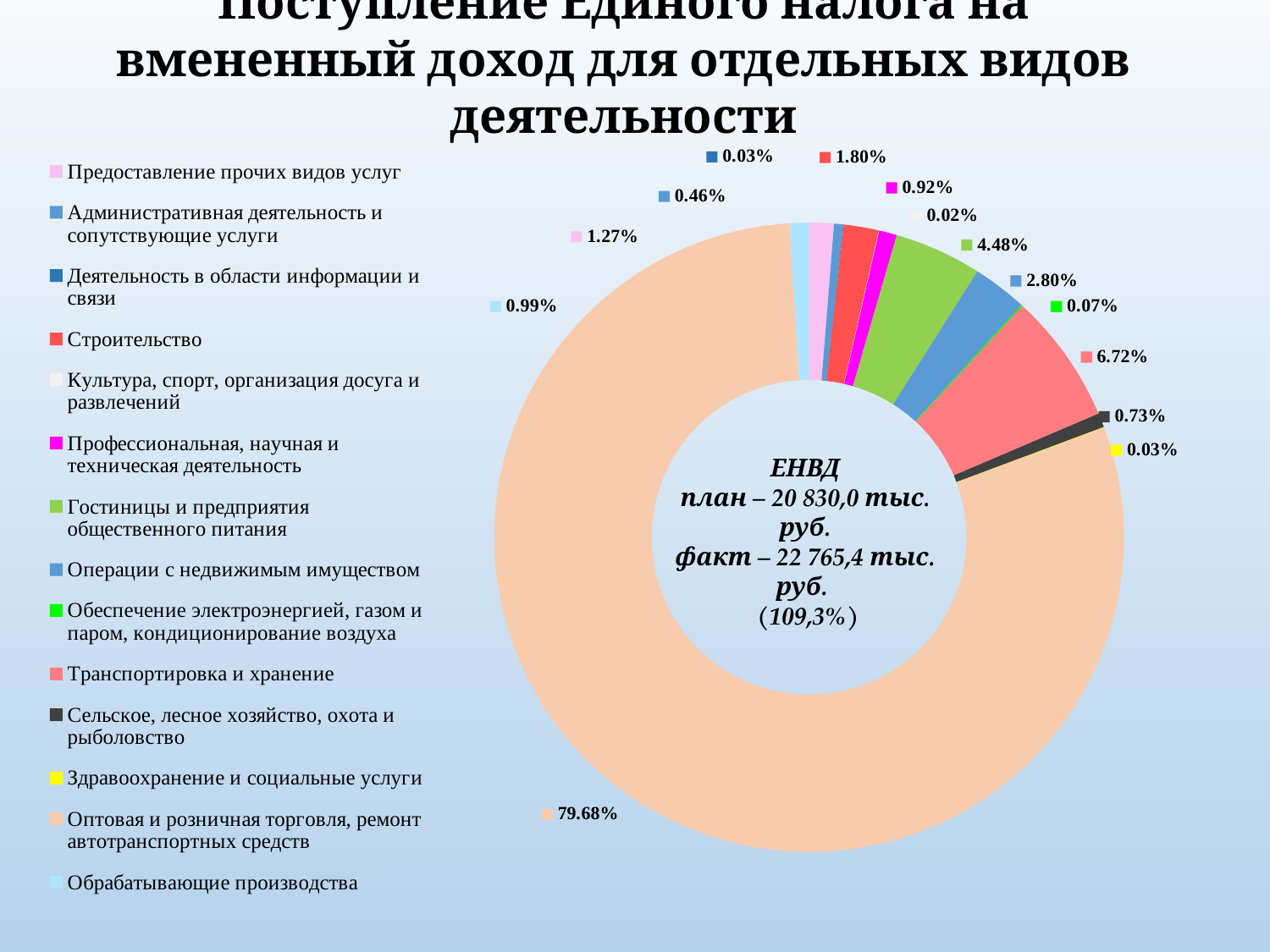

Поступление Единого налога на вмененный доход для отдельных видов деятельности

### Chart

| Category | ЕНВД |
|---|---|
| Предоставление прочих видов услуг | 0.0127 |
| Административная деятельность и сопутствующие услуги | 0.0046 |
| Деятельность в области информации и связи | 0.0003 |
| Строительство | 0.018 |
| Культура, спорт, организация досуга и развлечений | 0.0002 |
| Профессиональная, научная и техническая деятельность | 0.0092 |
| Гостиницы и предприятия общественного питания | 0.0448 |
| Операции с недвижимым имуществом | 0.028 |
| Обеспечение электроэнергией, газом и паром, кондиционирование воздуха | 0.0007 |
| Транспортировка и хранение | 0.0672 |
| Сельское, лесное хозяйство, охота и рыболовство | 0.0073 |
| Здравоохранение и социальные услуги | 0.0003 |
| Оптовая и розничная торговля, ремонт автотранспортных средств | 0.7967 |
| Обрабатывающие производства | 0.0099 |
ЕНВД
план – 20 830,0 тыс. руб.
факт – 22 765,4 тыс. руб.
 (109,3%)